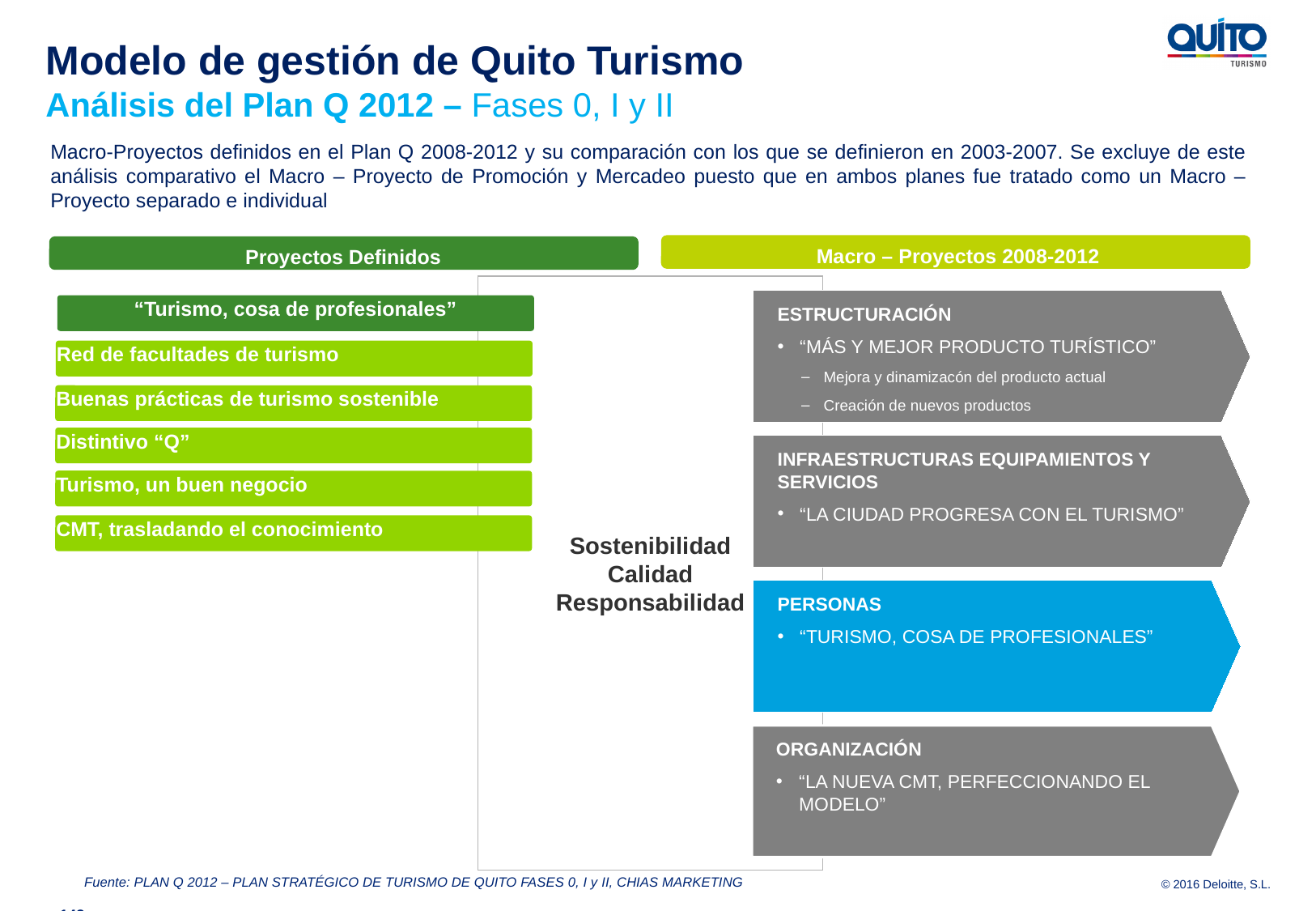

Modelo de gestión de Quito Turismo
Análisis del Plan Q 2012 – Fases 0, I y II

Macro-Proyectos definidos en el Plan Q 2008-2012 y su comparación con los que se definieron en 2003-2007. Se excluye de este análisis comparativo el Macro – Proyecto de Promoción y Mercadeo puesto que en ambos planes fue tratado como un Macro – Proyecto separado e individual
Macro – Proyectos 2008-2012
Proyectos Definidos
Sostenibilidad
Calidad
Responsabilidad
ESTRUCTURACIÓN
“MÁS Y MEJOR PRODUCTO TURÍSTICO”
Mejora y dinamizacón del producto actual
Creación de nuevos productos

“Turismo, cosa de profesionales”
Red de facultades de turismo
Buenas prácticas de turismo sostenible
Distintivo “Q”
INFRAESTRUCTURAS EQUIPAMIENTOS Y SERVICIOS
“LA CIUDAD PROGRESA CON EL TURISMO”

Turismo, un buen negocio
CMT, trasladando el conocimiento
PERSONAS
“TURISMO, COSA DE PROFESIONALES”

ORGANIZACIÓN
“LA NUEVA CMT, PERFECCIONANDO EL MODELO”
Fuente: PLAN Q 2012 – PLAN STRATÉGICO DE TURISMO DE QUITO FASES 0, I y II, CHIAS MARKETING
148